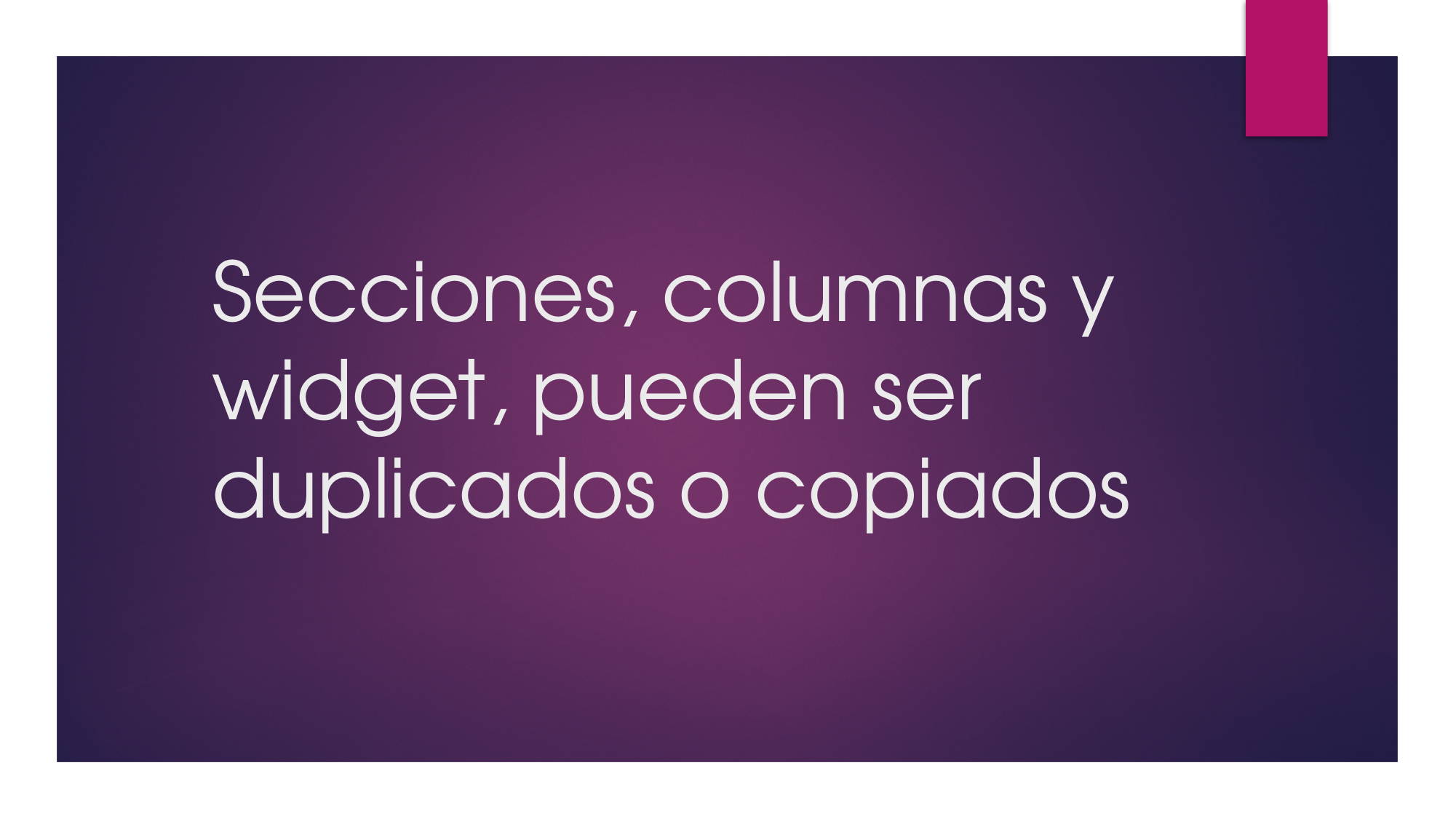

# Secciones, columnas y widget, pueden ser duplicados o copiados